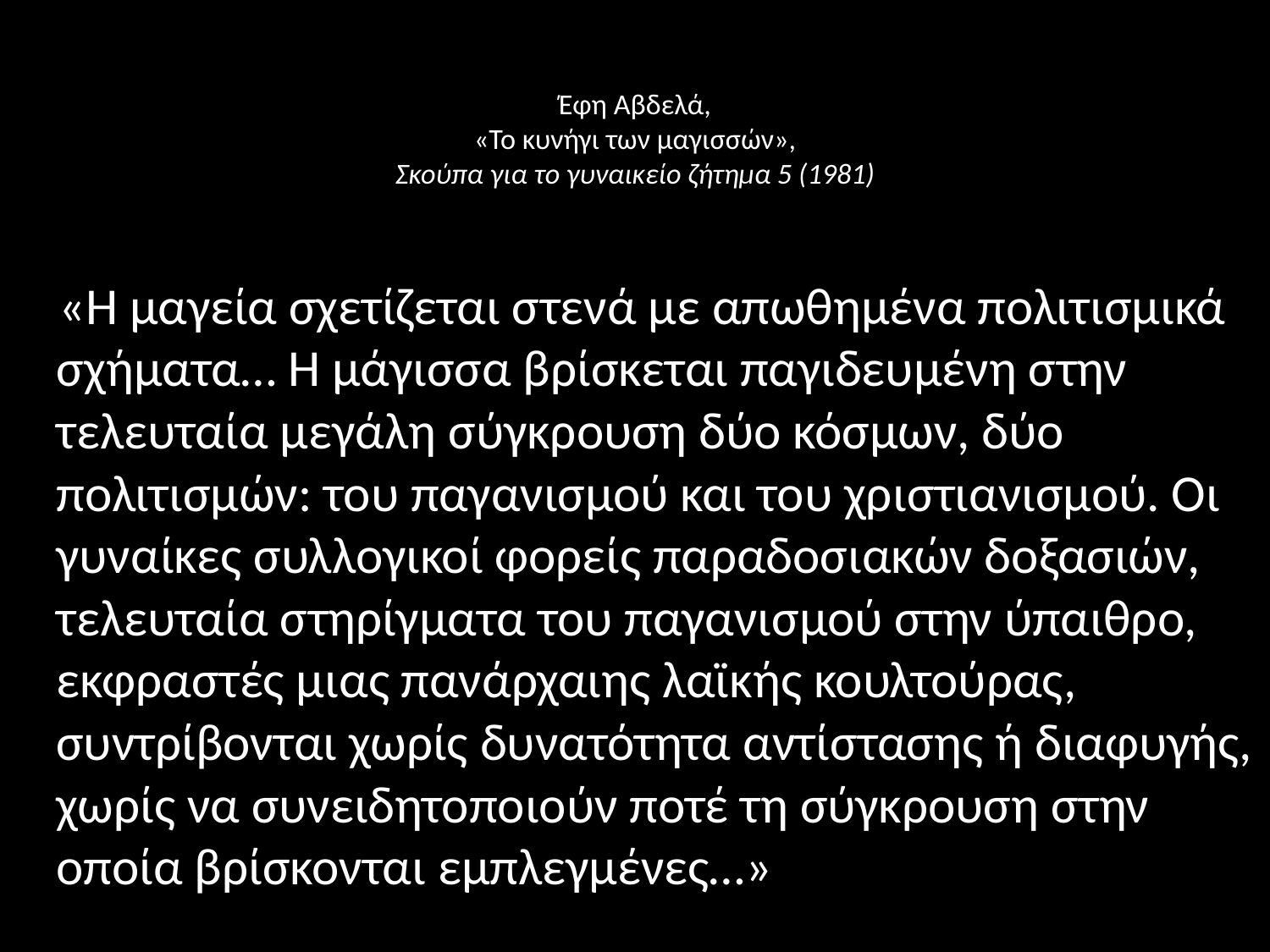

# Έφη Αβδελά, «Το κυνήγι των μαγισσών», Σκούπα για το γυναικείο ζήτημα 5 (1981)
    «Η μαγεία σχετίζεται στενά με απωθημένα πολιτισμικά σχήματα… Η μάγισσα βρίσκεται παγιδευμένη στην τελευταία μεγάλη σύγκρουση δύο κόσμων, δύο πολιτισμών: του παγανισμού και του χριστιανισμού. Οι γυναίκες συλλογικοί φορείς παραδοσιακών δοξασιών, τελευταία στηρίγματα του παγανισμού στην ύπαιθρο, εκφραστές μιας πανάρχαιης λαϊκής κουλτούρας, συντρίβονται χωρίς δυνατότητα αντίστασης ή διαφυγής, χωρίς να συνειδητοποιούν ποτέ τη σύγκρουση στην οποία βρίσκονται εμπλεγμένες…»